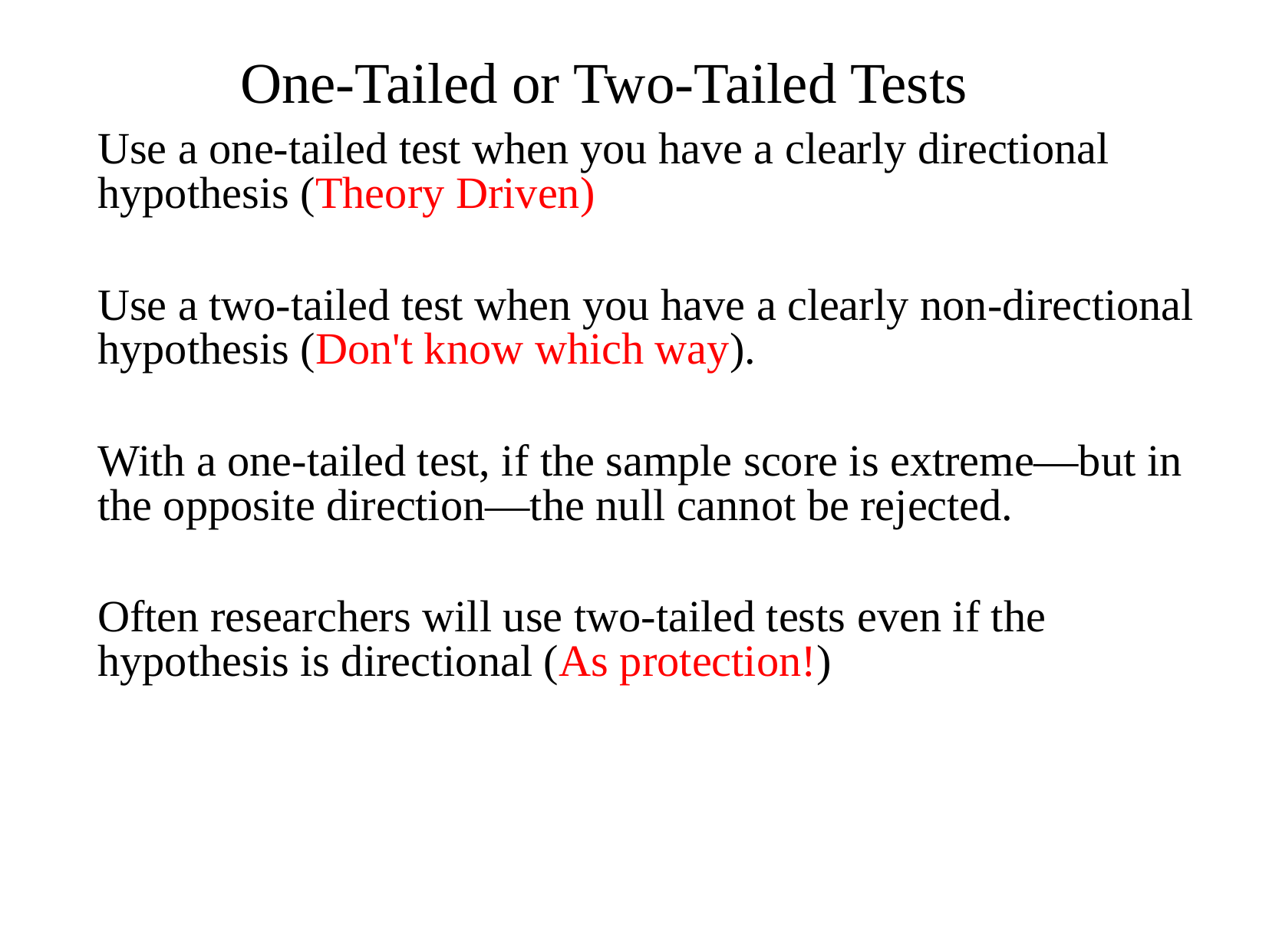

One-Tailed or Two-Tailed Tests
Use a one-tailed test when you have a clearly directional hypothesis (Theory Driven)

Use a two-tailed test when you have a clearly non-directional hypothesis (Don't know which way).

With a one-tailed test, if the sample score is extreme—but in the opposite direction—the null cannot be rejected.

Often researchers will use two-tailed tests even if the hypothesis is directional (As protection!)